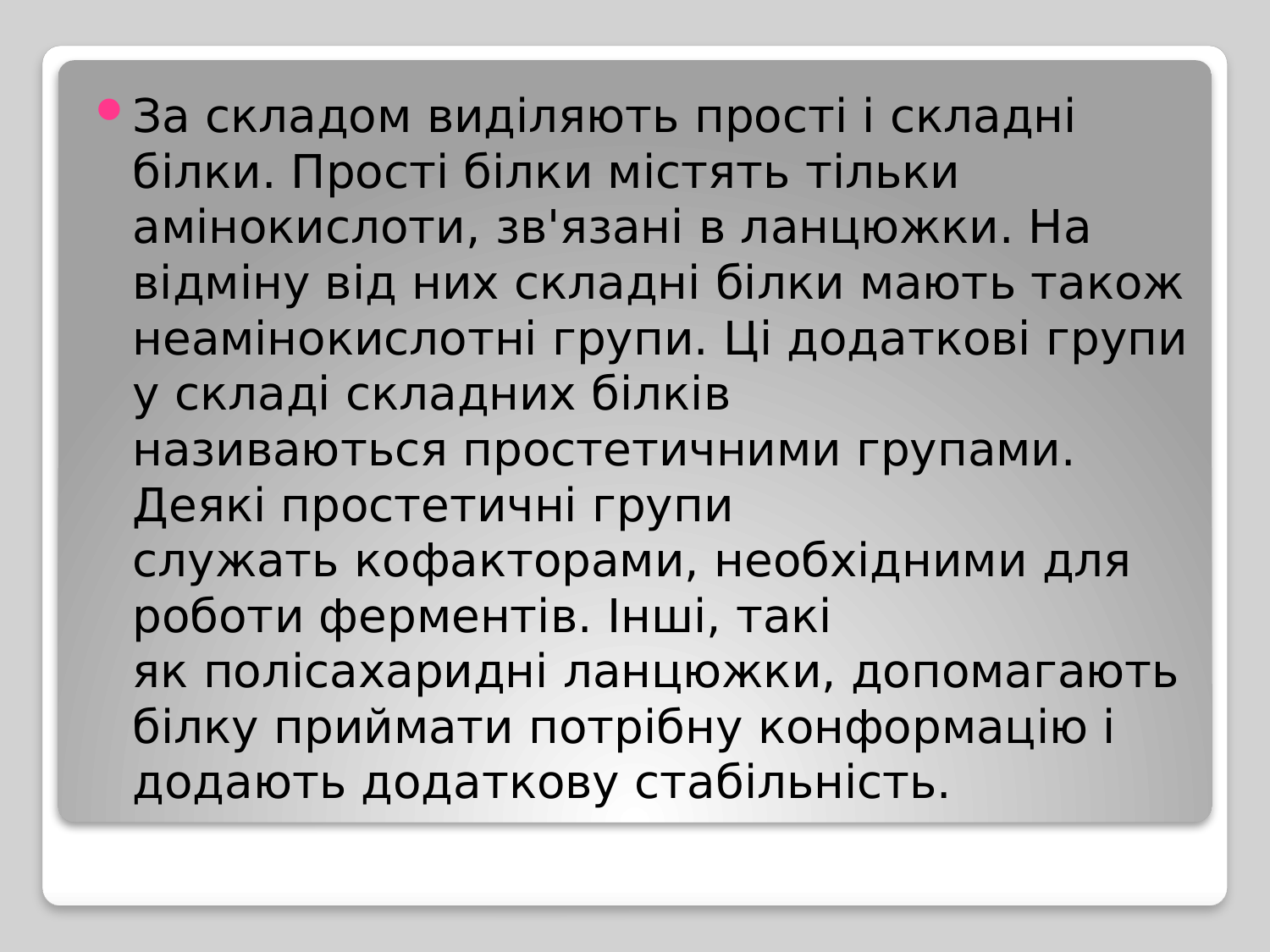

За складом виділяють прості і складні білки. Прості білки містять тільки амінокислоти, зв'язані в ланцюжки. На відміну від них складні білки мають також неамінокислотні групи. Ці додаткові групи у складі складних білків називаються простетичними групами. Деякі простетичні групи служать кофакторами, необхідними для роботи ферментів. Інші, такі як полісахаридні ланцюжки, допомагають білку приймати потрібну конформацію і додають додаткову стабільність.
#